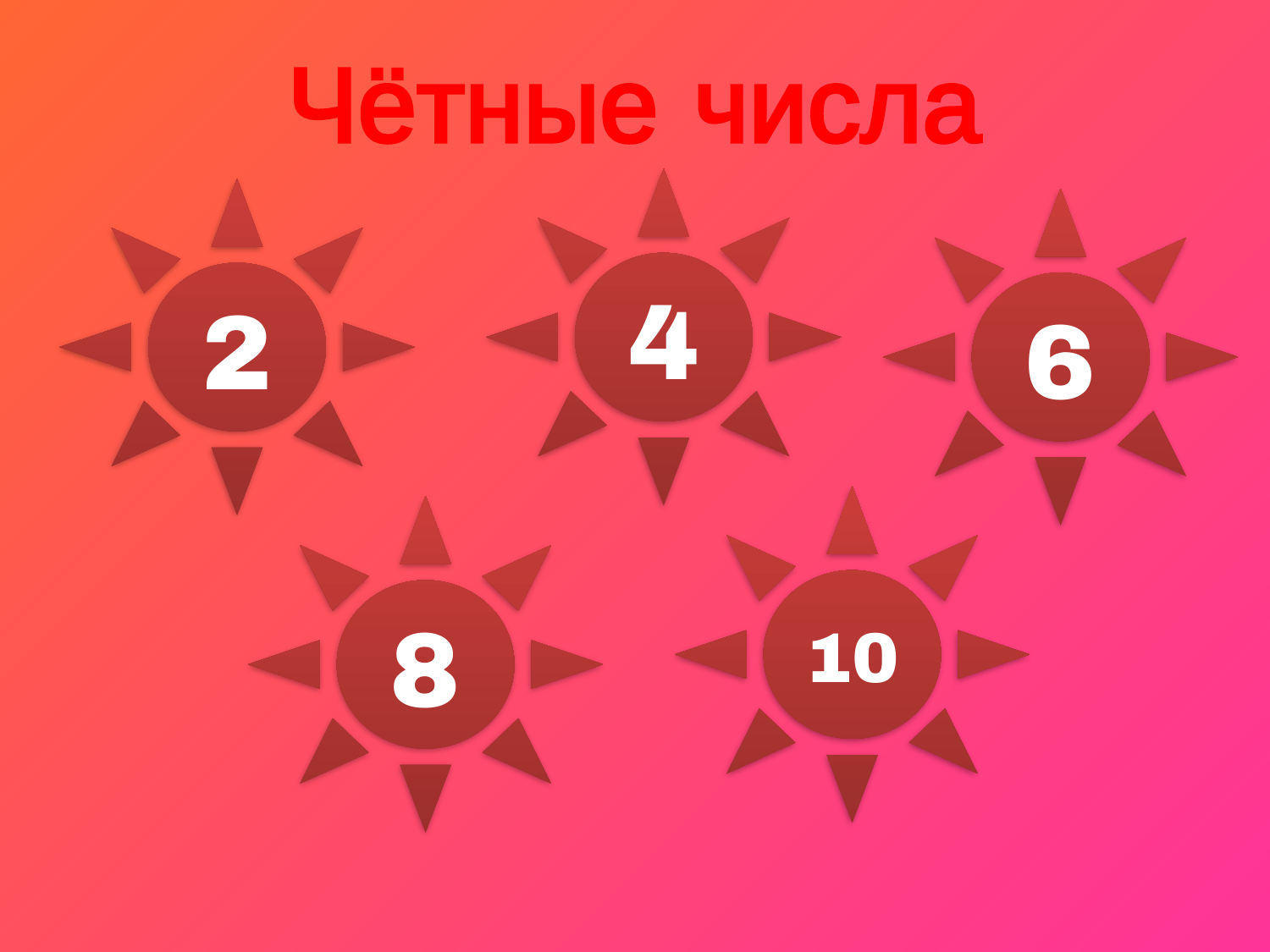

Чётные числа
4
2
6
10
8